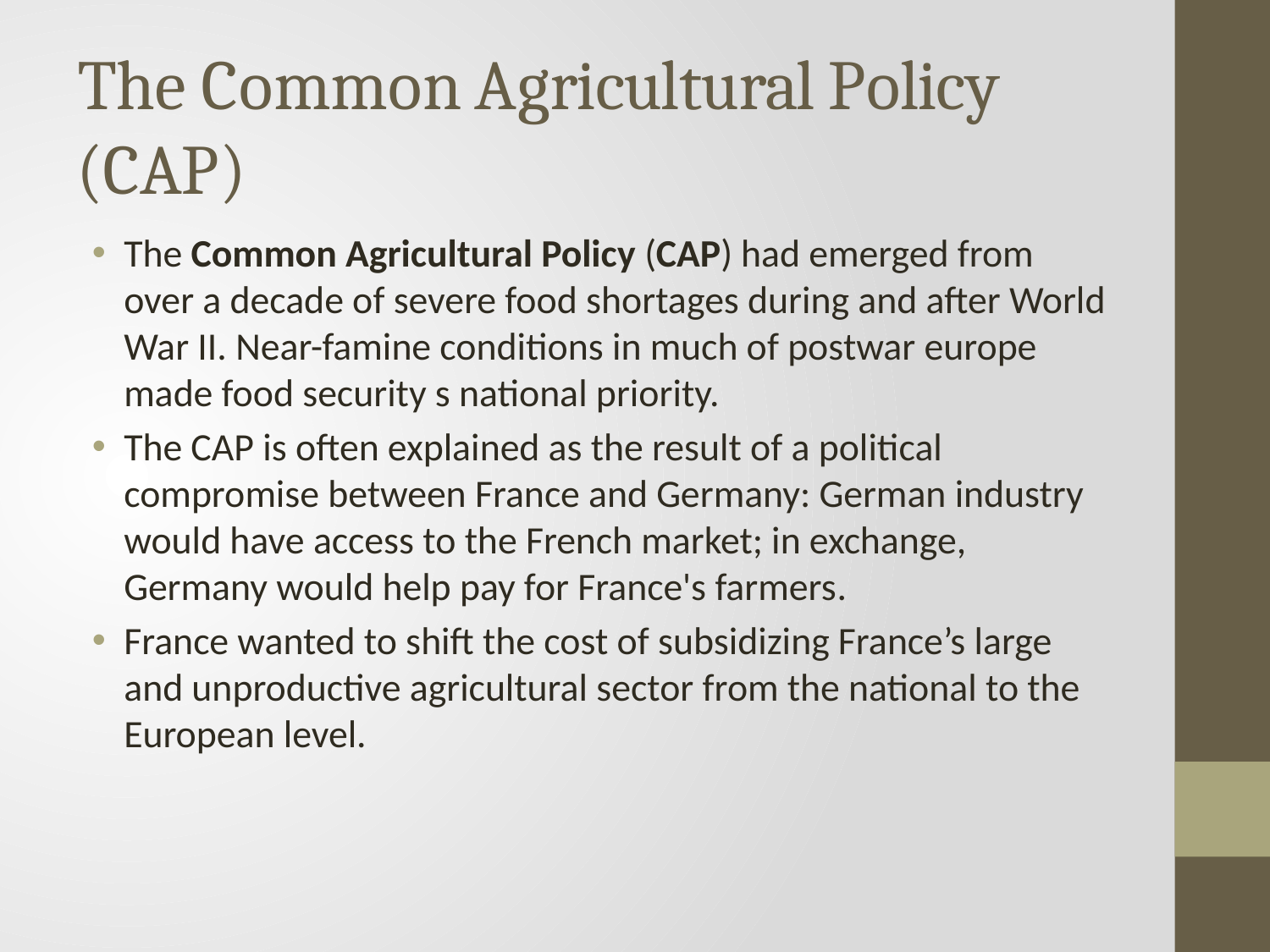

# The Common Agricultural Policy (CAP)
The Common Agricultural Policy (CAP) had emerged from over a decade of severe food shortages during and after World War II. Near-famine conditions in much of postwar europe made food security s national priority.
The CAP is often explained as the result of a political compromise between France and Germany: German industry would have access to the French market; in exchange, Germany would help pay for France's farmers.
France wanted to shift the cost of subsidizing France’s large and unproductive agricultural sector from the national to the European level.